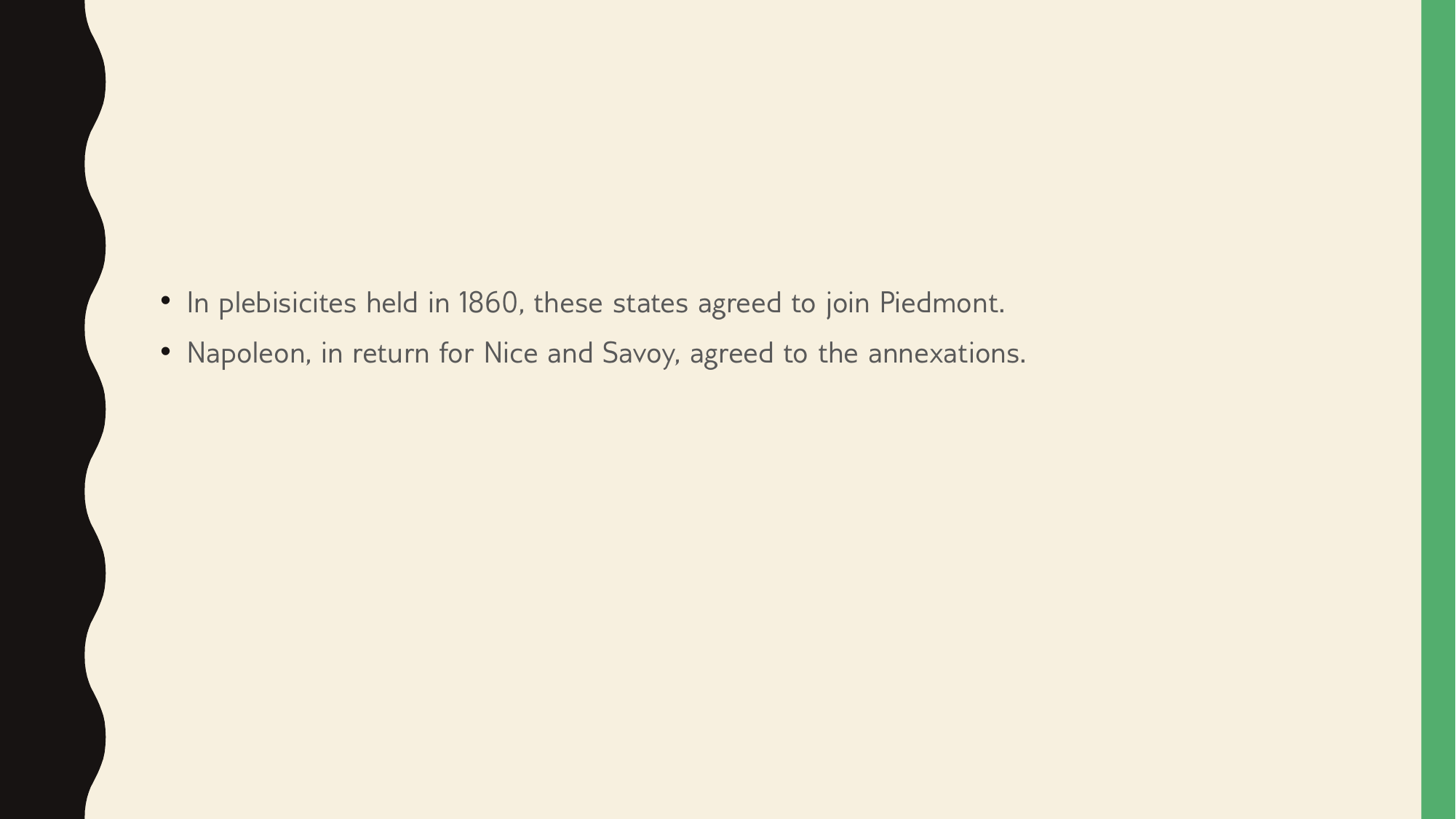

#
In plebisicites held in 1860, these states agreed to join Piedmont.
Napoleon, in return for Nice and Savoy, agreed to the annexations.